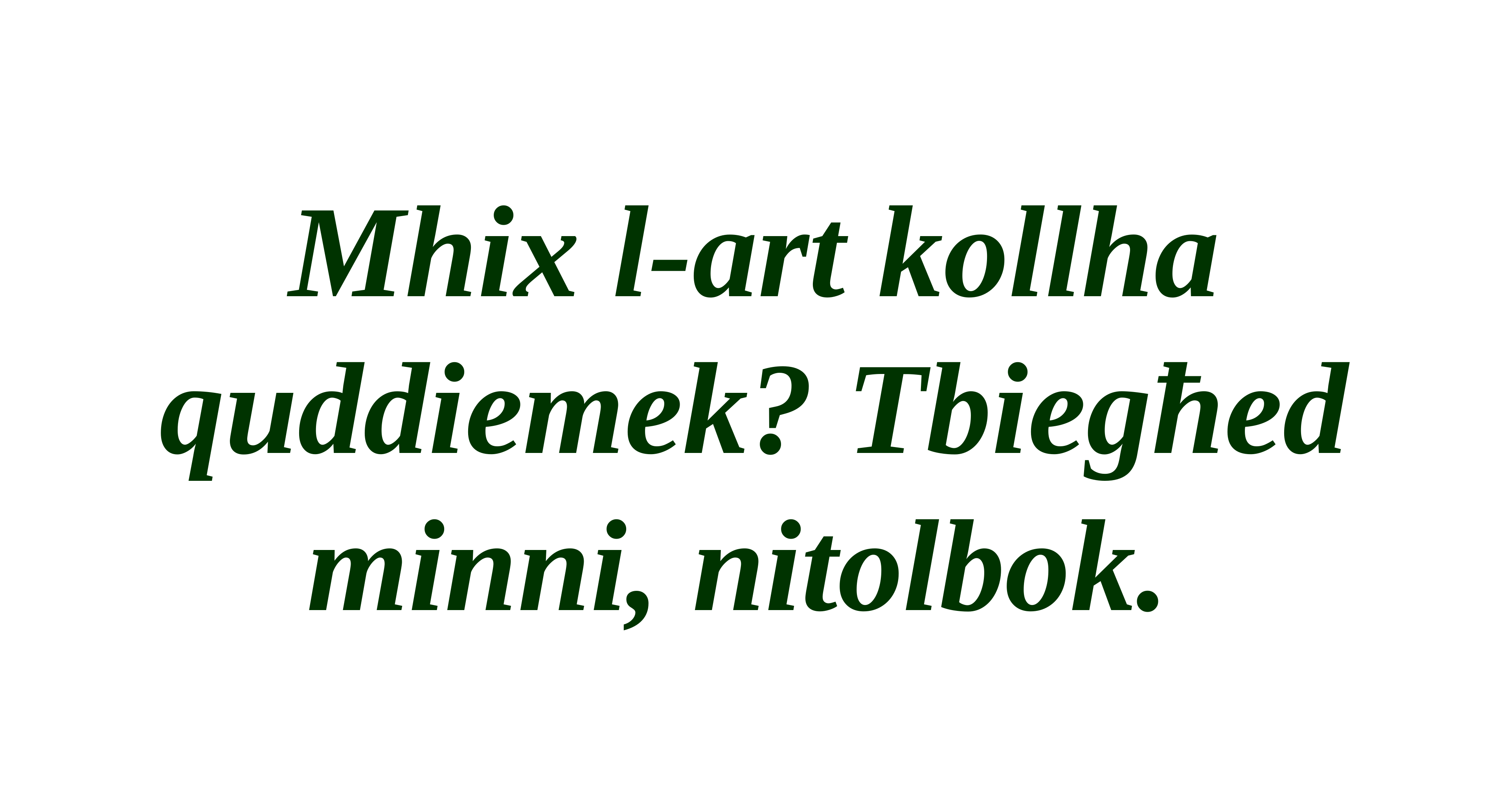

Mhix l-art kollha quddiemek? Tbiegħed minni, nitolbok.